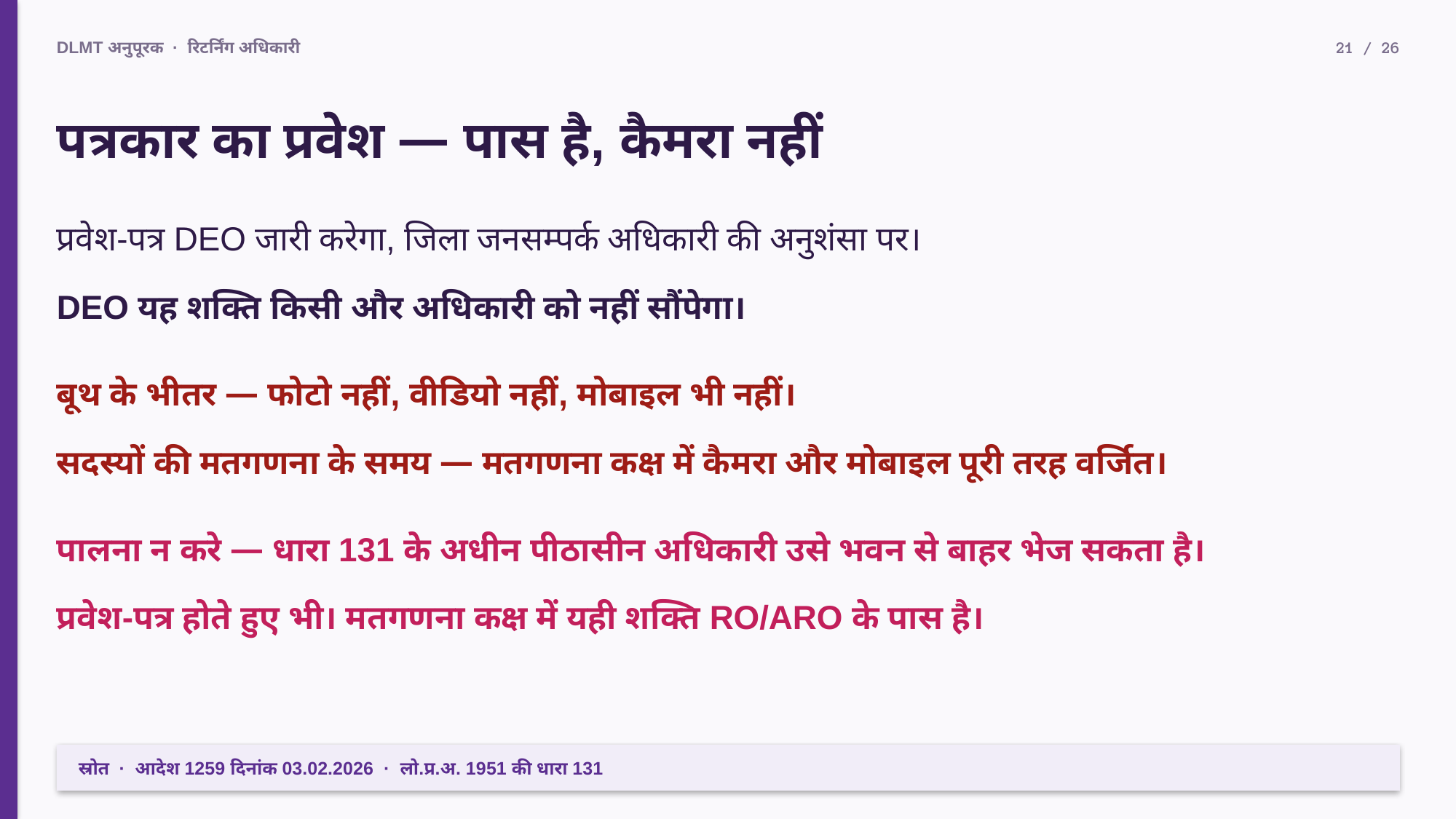

DLMT अनुपूरक  ·  रिटर्निंग अधिकारी
21 / 26
पत्रकार का प्रवेश — पास है, कैमरा नहीं
प्रवेश-पत्र DEO जारी करेगा, जिला जनसम्पर्क अधिकारी की अनुशंसा पर।
DEO यह शक्ति किसी और अधिकारी को नहीं सौंपेगा।

बूथ के भीतर — फोटो नहीं, वीडियो नहीं, मोबाइल भी नहीं।
सदस्यों की मतगणना के समय — मतगणना कक्ष में कैमरा और मोबाइल पूरी तरह वर्जित।

पालना न करे — धारा 131 के अधीन पीठासीन अधिकारी उसे भवन से बाहर भेज सकता है।
प्रवेश-पत्र होते हुए भी। मतगणना कक्ष में यही शक्ति RO/ARO के पास है।

स्रोत  ·  आदेश 1259 दिनांक 03.02.2026  ·  लो.प्र.अ. 1951 की धारा 131